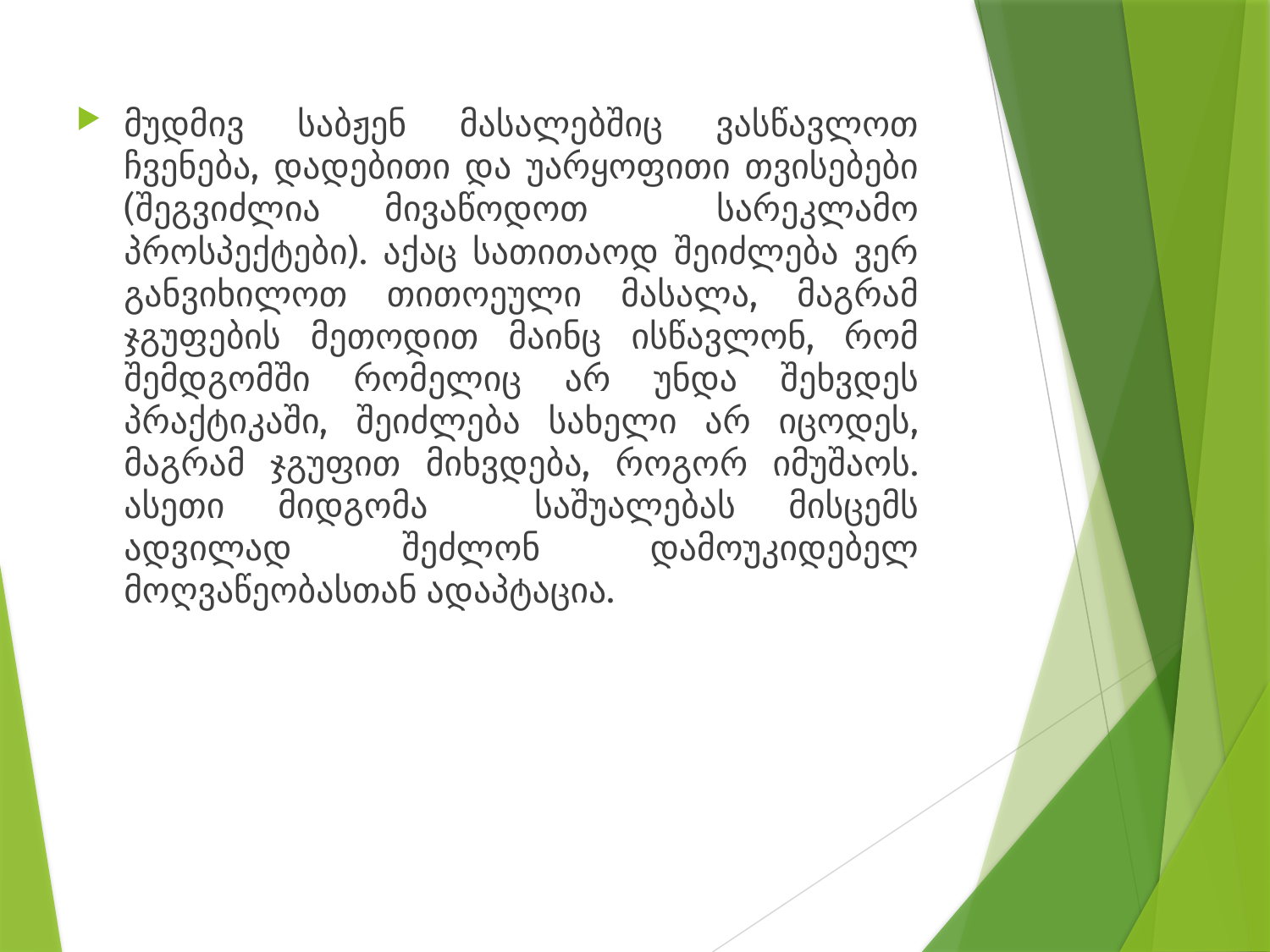

მუდმივ საბჟენ მასალებშიც ვასწავლოთ ჩვენება, დადებითი და უარყოფითი თვისებები (შეგვიძლია მივაწოდოთ  სარეკლამო პროსპექტები). აქაც სათითაოდ შეიძლება ვერ განვიხილოთ თითოეული მასალა, მაგრამ ჯგუფების მეთოდით მაინც ისწავლონ, რომ შემდგომში რომელიც არ უნდა შეხვდეს პრაქტიკაში, შეიძლება სახელი არ იცოდეს, მაგრამ ჯგუფით მიხვდება, როგორ იმუშაოს. ასეთი მიდგომა  საშუალებას მისცემს ადვილად შეძლონ დამოუკიდებელ მოღვაწეობასთან ადაპტაცია.